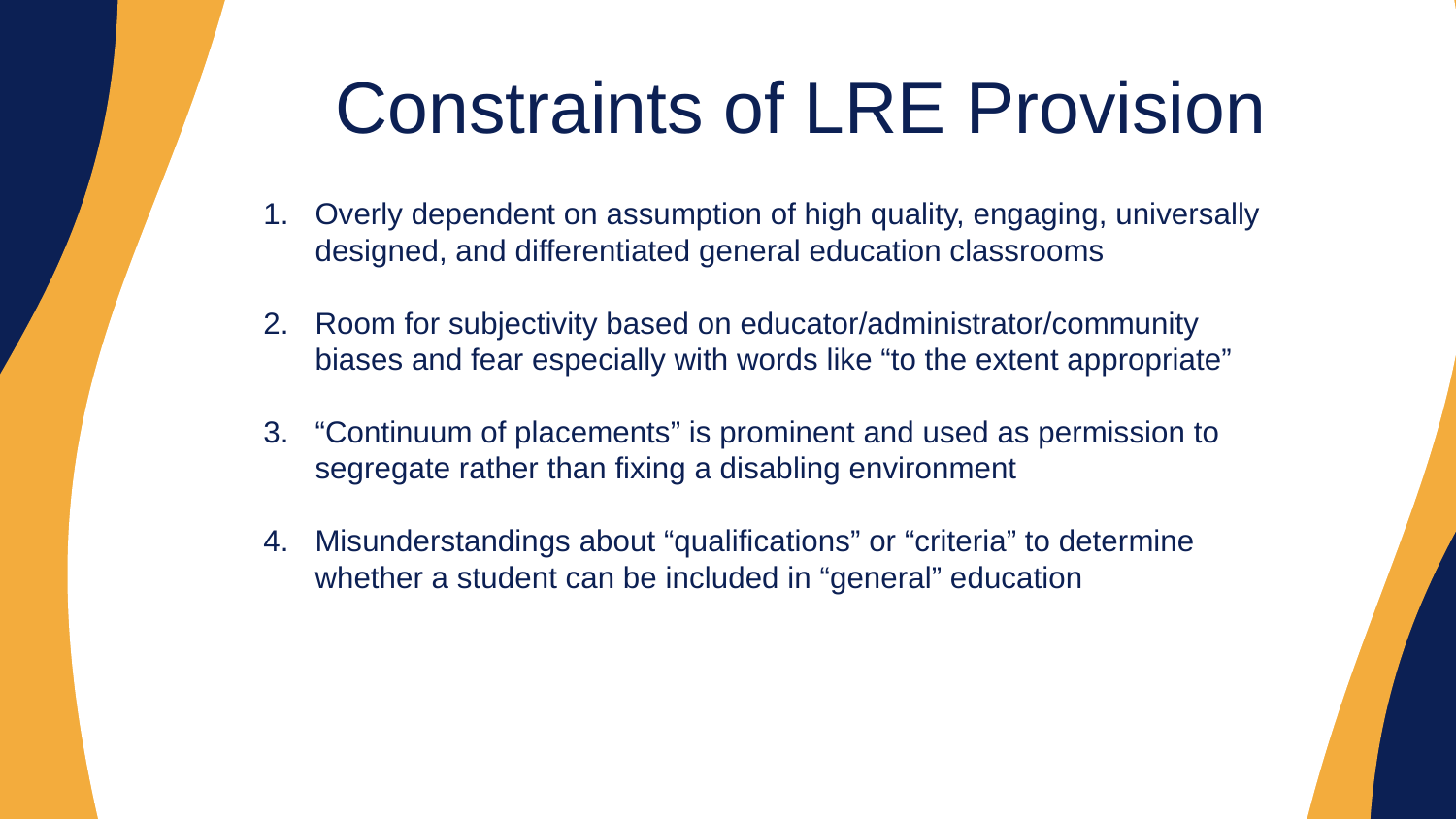

Constraints of LRE Provision
Overly dependent on assumption of high quality, engaging, universally designed, and differentiated general education classrooms

Room for subjectivity based on educator/administrator/community biases and fear especially with words like “to the extent appropriate”

“Continuum of placements” is prominent and used as permission to segregate rather than fixing a disabling environment

Misunderstandings about “qualifications” or “criteria” to determine whether a student can be included in “general” education

11